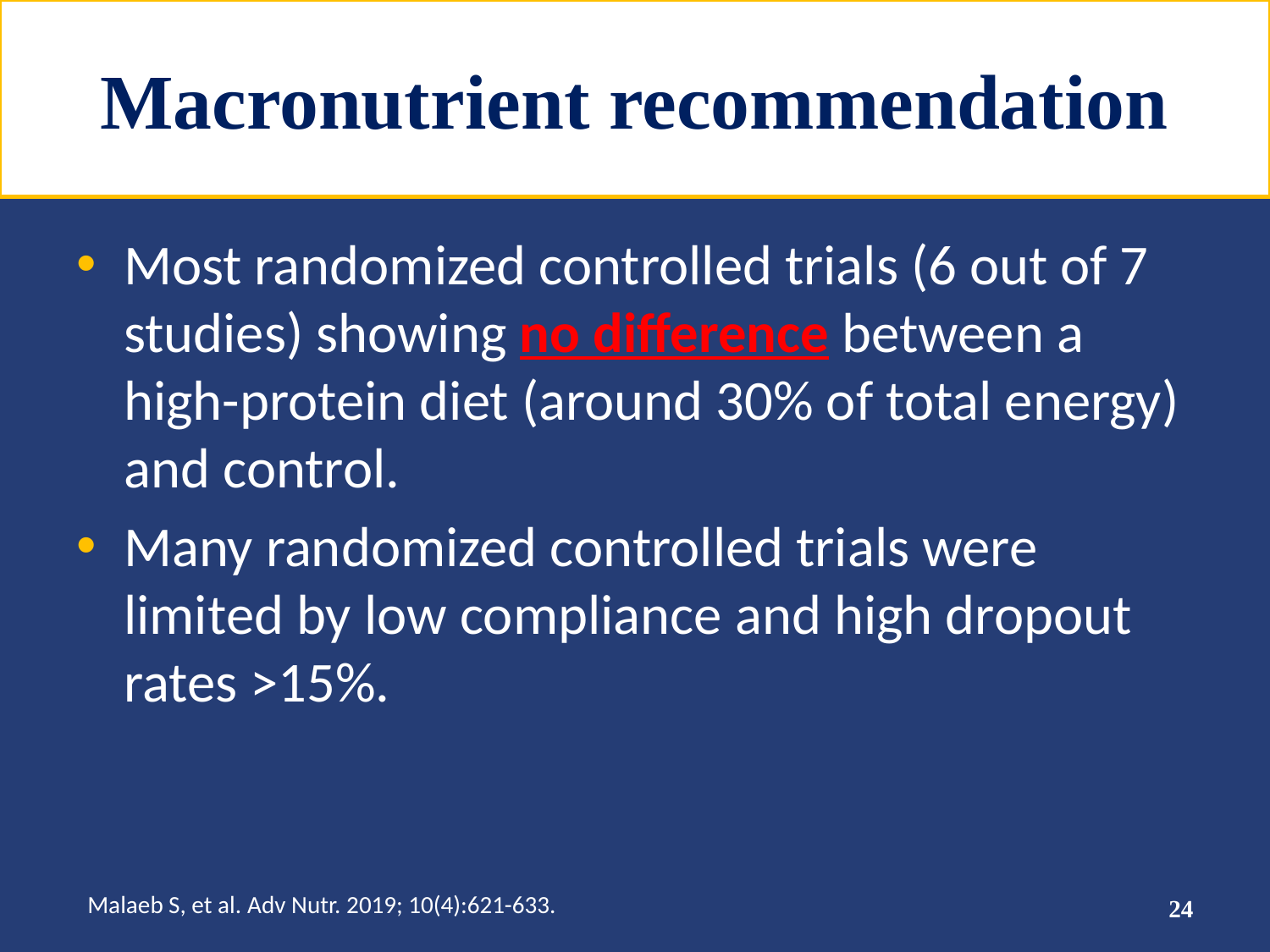

# Macronutrient recommendation
Most randomized controlled trials (6 out of 7 studies) showing no difference between a high-protein diet (around 30% of total energy) and control.
Many randomized controlled trials were limited by low compliance and high dropout rates >15%.
Malaeb S, et al. Adv Nutr. 2019; 10(4):621-633.
24